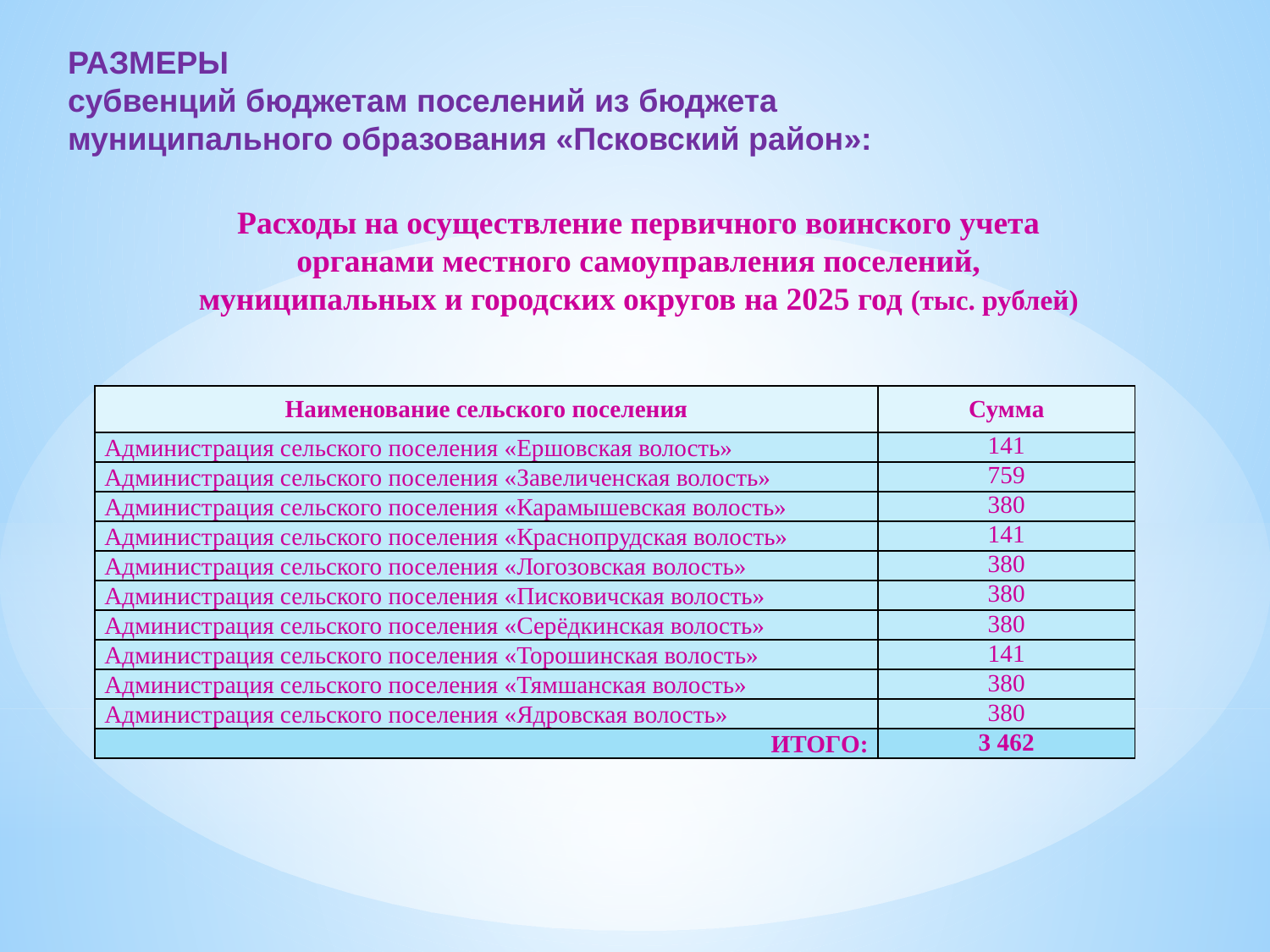

# РАЗМЕРЫ субвенций бюджетам поселений из бюджета муниципального образования «Псковский район»:
Расходы на осуществление первичного воинского учета органами местного самоуправления поселений, муниципальных и городских округов на 2025 год (тыс. рублей)
| Наименование сельского поселения | Сумма |
| --- | --- |
| Администрация сельского поселения «Ершовская волость» | 141 |
| Администрация сельского поселения «Завеличенская волость» | 759 |
| Администрация сельского поселения «Карамышевская волость» | 380 |
| Администрация сельского поселения «Краснопрудская волость» | 141 |
| Администрация сельского поселения «Логозовская волость» | 380 |
| Администрация сельского поселения «Писковичская волость» | 380 |
| Администрация сельского поселения «Серёдкинская волость» | 380 |
| Администрация сельского поселения «Торошинская волость» | 141 |
| Администрация сельского поселения «Тямшанская волость» | 380 |
| Администрация сельского поселения «Ядровская волость» | 380 |
| ИТОГО: | 3 462 |